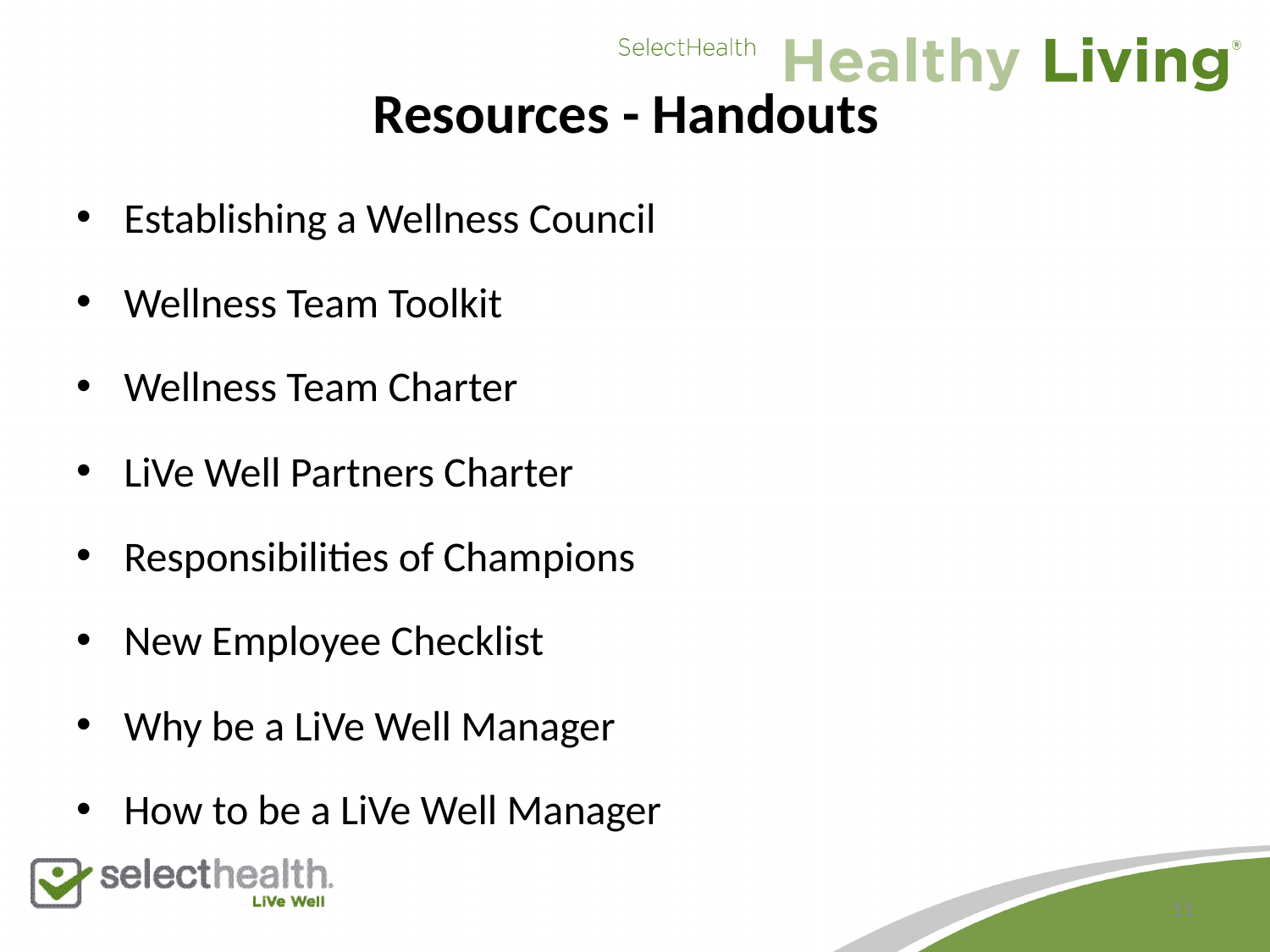

# Resources - Handouts
Establishing a Wellness Council
Wellness Team Toolkit
Wellness Team Charter
LiVe Well Partners Charter
Responsibilities of Champions
New Employee Checklist
Why be a LiVe Well Manager
How to be a LiVe Well Manager

11